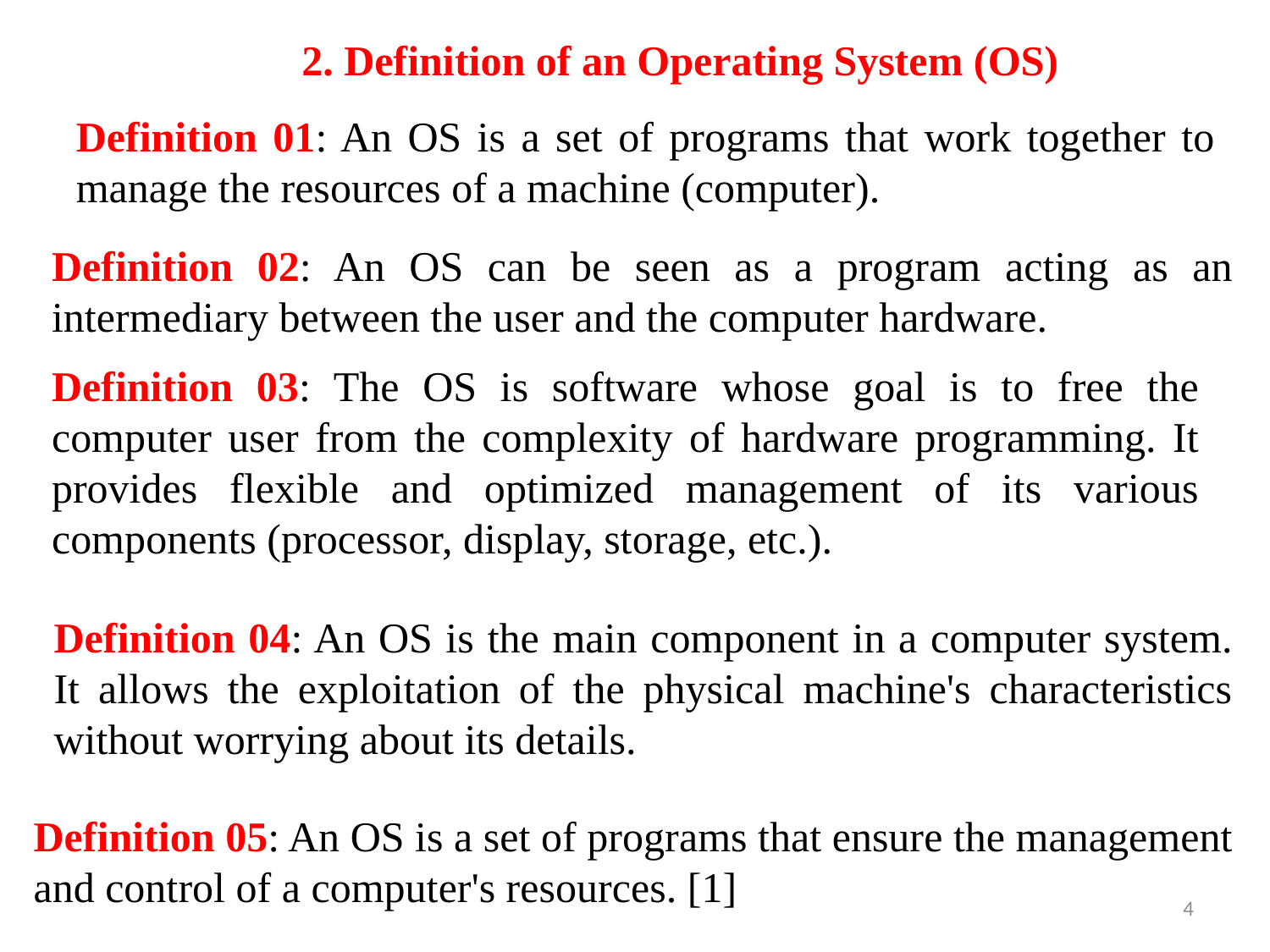

2. Definition of an Operating System (OS)

Definition 01: An OS is a set of programs that work together to manage the resources of a machine (computer).

Definition 02: An OS can be seen as a program acting as an intermediary between the user and the computer hardware.
Definition 03: The OS is software whose goal is to free the computer user from the complexity of hardware programming. It provides flexible and optimized management of its various components (processor, display, storage, etc.).
Definition 04: An OS is the main component in a computer system. It allows the exploitation of the physical machine's characteristics without worrying about its details.
Definition 05: An OS is a set of programs that ensure the management and control of a computer's resources. [1]
4